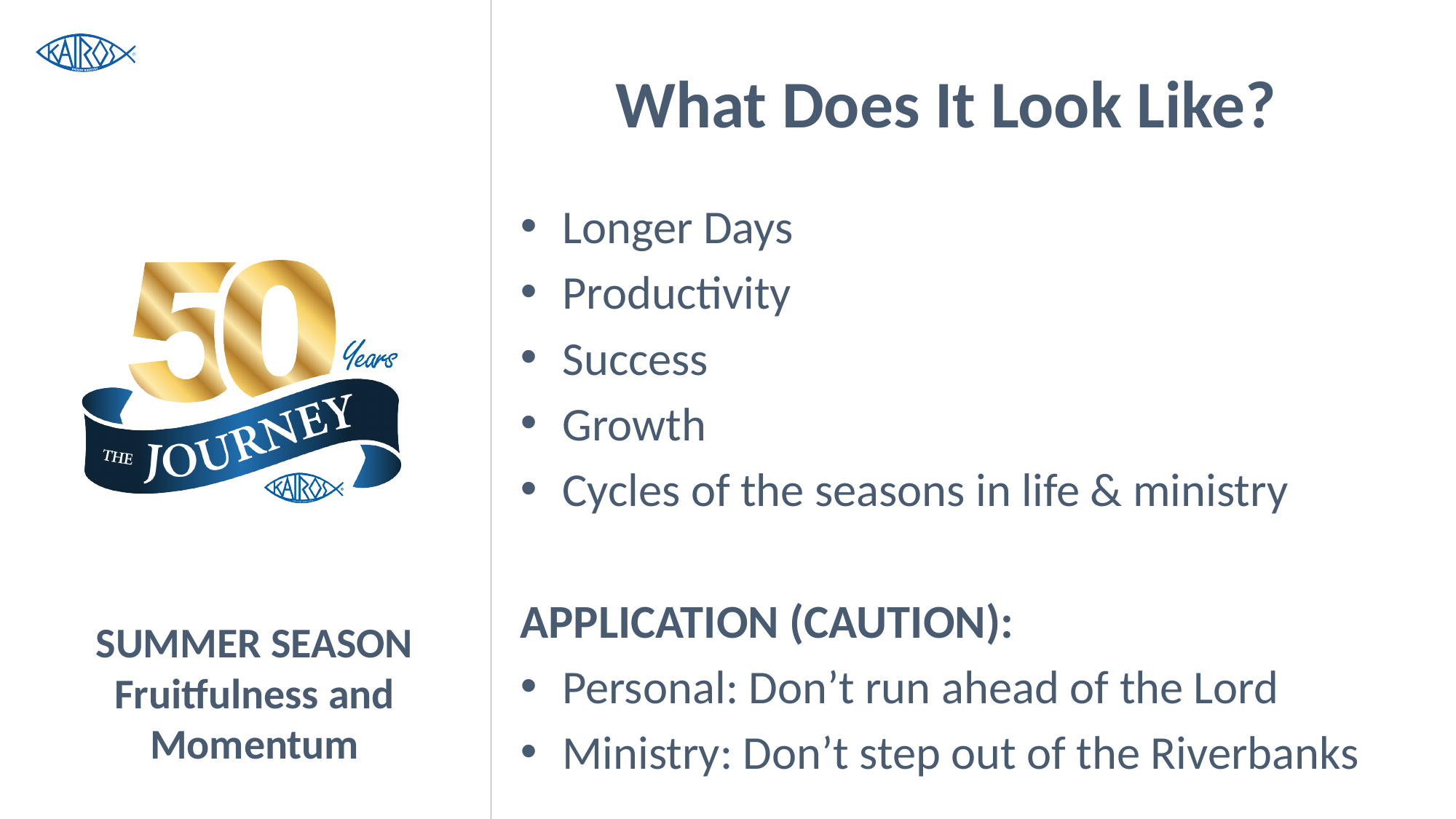

What Does It Look Like?
Longer Days
Productivity
Success
Growth
Cycles of the seasons in life & ministry

APPLICATION (CAUTION):
Personal: Don’t run ahead of the Lord
Ministry: Don’t step out of the Riverbanks

# SUMMER SEASON Fruitfulness and Momentum